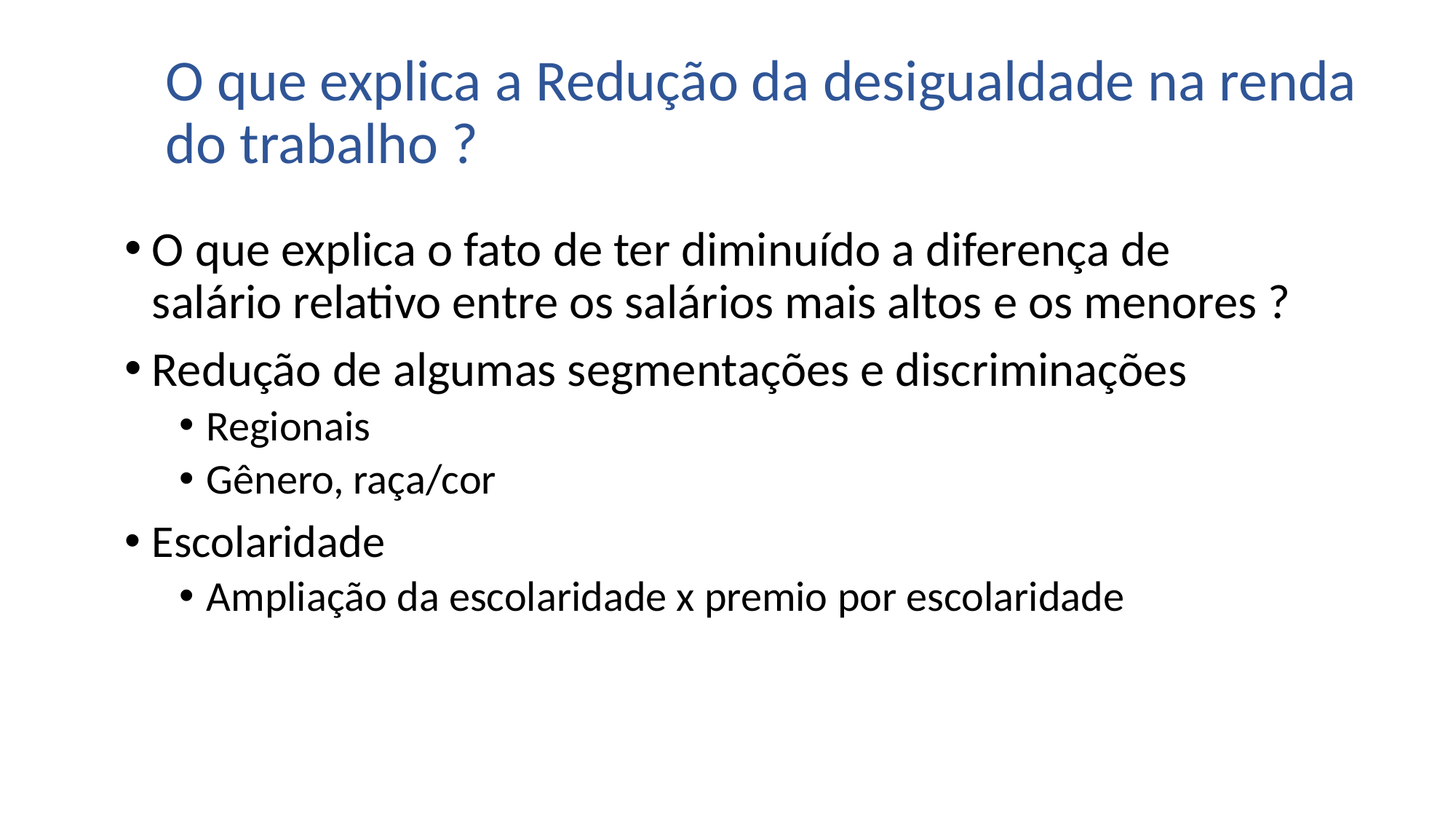

# O que explica a Redução da desigualdade na renda do trabalho ?
O que explica o fato de ter diminuído a diferença de salário relativo entre os salários mais altos e os menores ?
Redução de algumas segmentações e discriminações
Regionais
Gênero, raça/cor
Escolaridade
Ampliação da escolaridade x premio por escolaridade